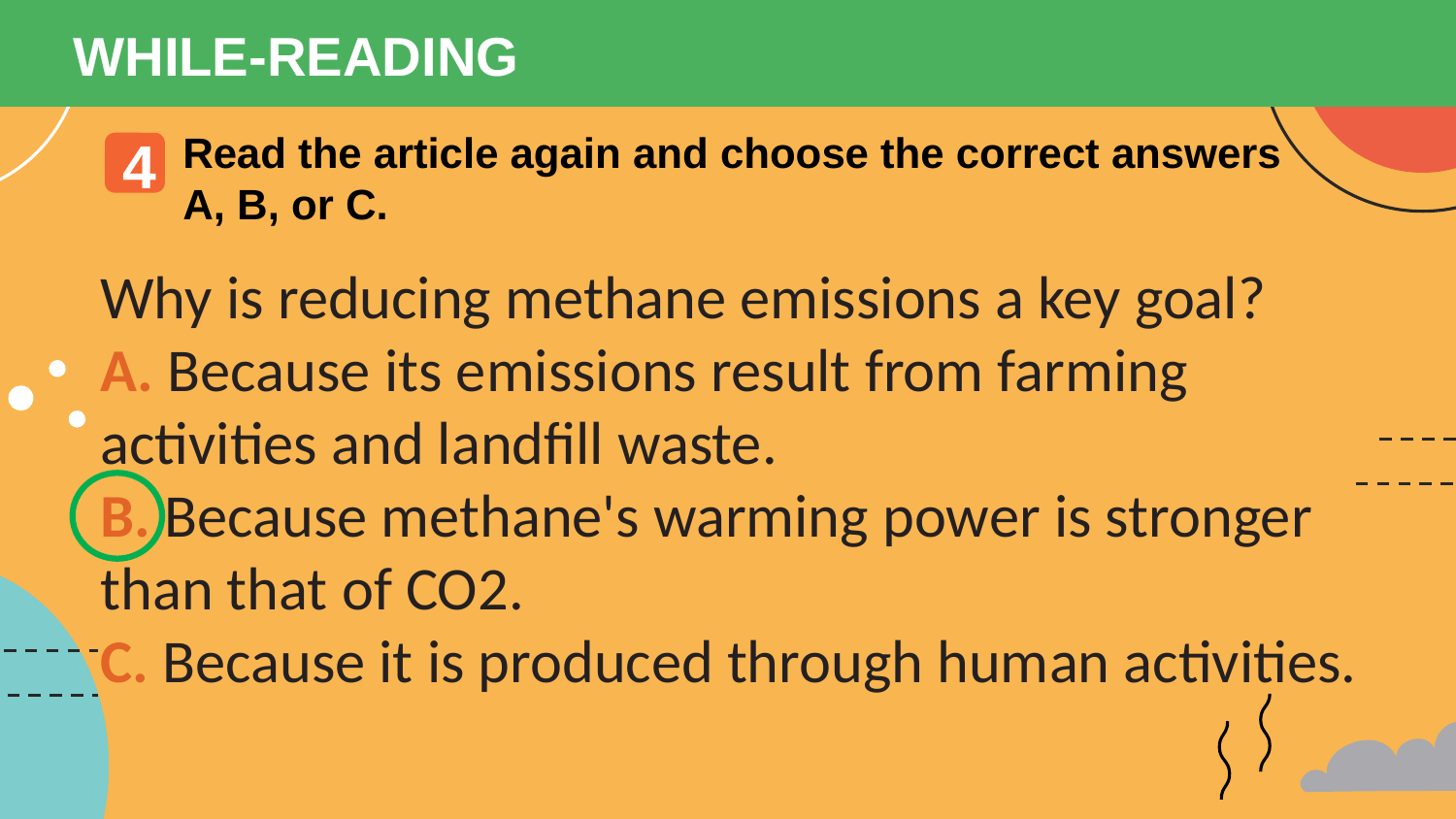

WHILE-READING
Read the article again and choose the correct answers A, B, or C.
4

Why is reducing methane emissions a key goal?
A. Because its emissions result from farming activities and landfill waste.
B. Because methane's warming power is stronger than that of CO2.
C. Because it is produced through human activities.